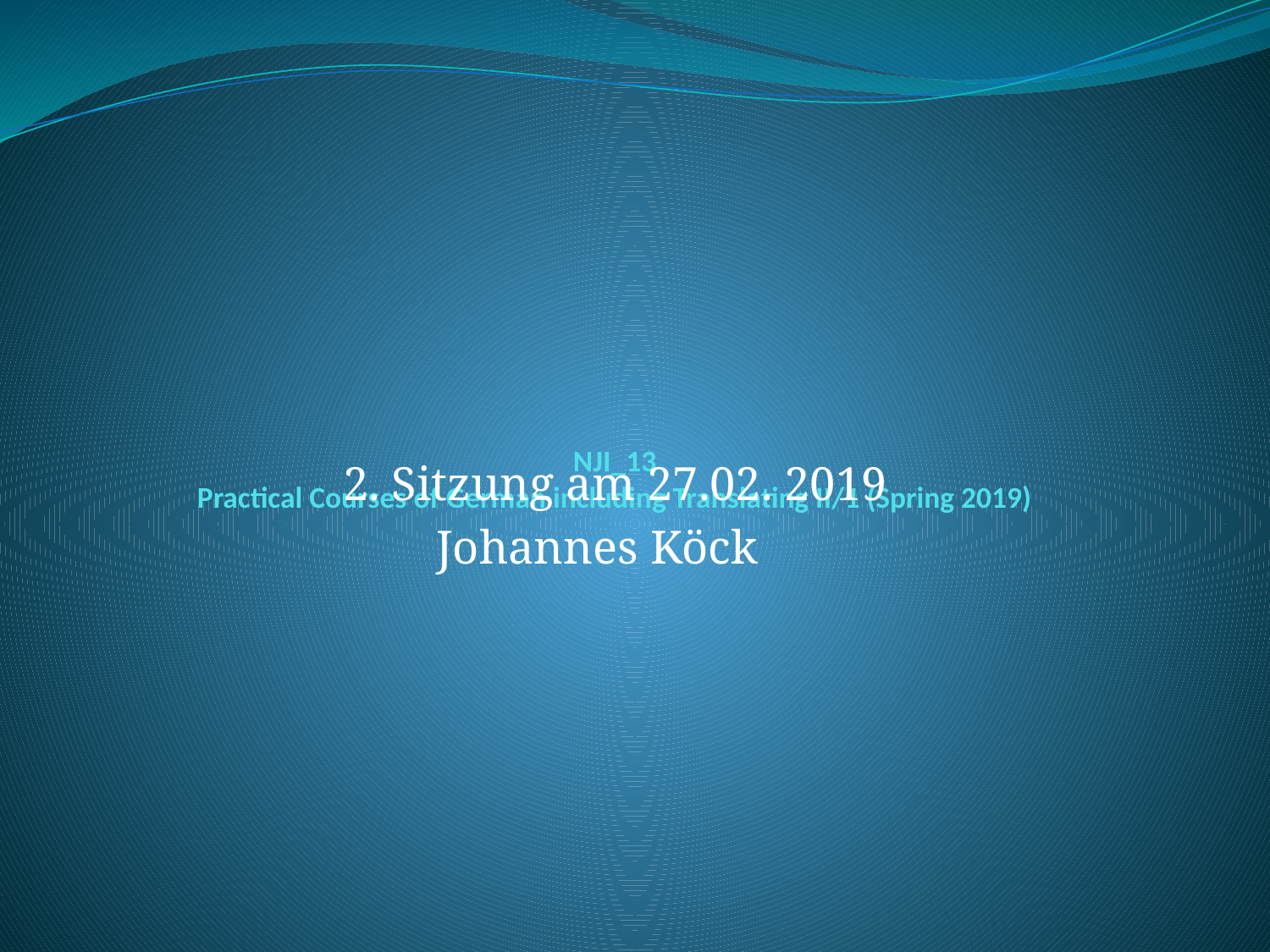

# NJI_13 Practical Courses of German including Translating II/1 (Spring 2019)
2. Sitzung am 27.02. 2019
Johannes Köck